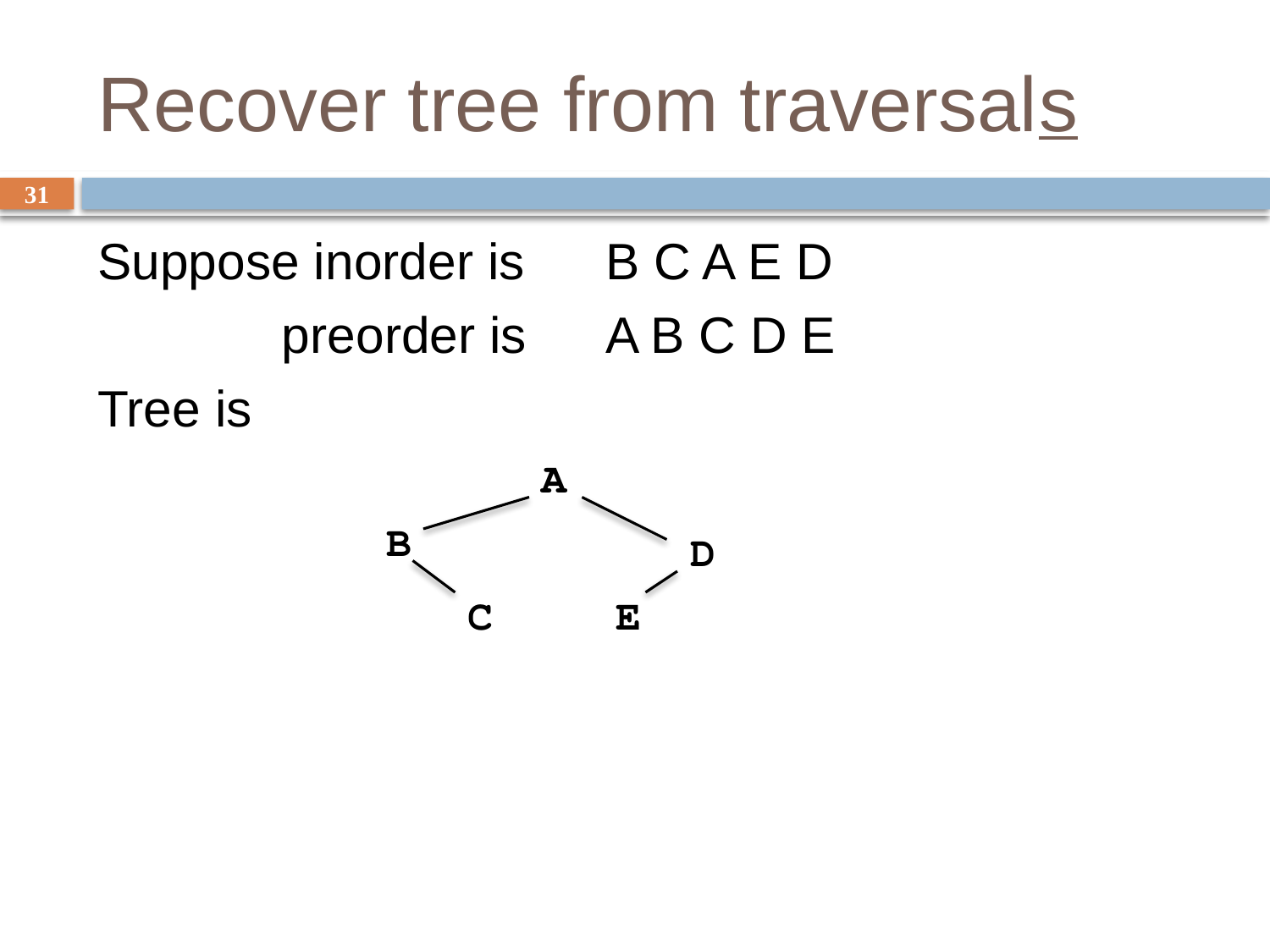

# Recover tree from traversals
31
Suppose inorder is   	B C A E D
             preorder is 	A B C D E
Tree is
A
B
D
C
E